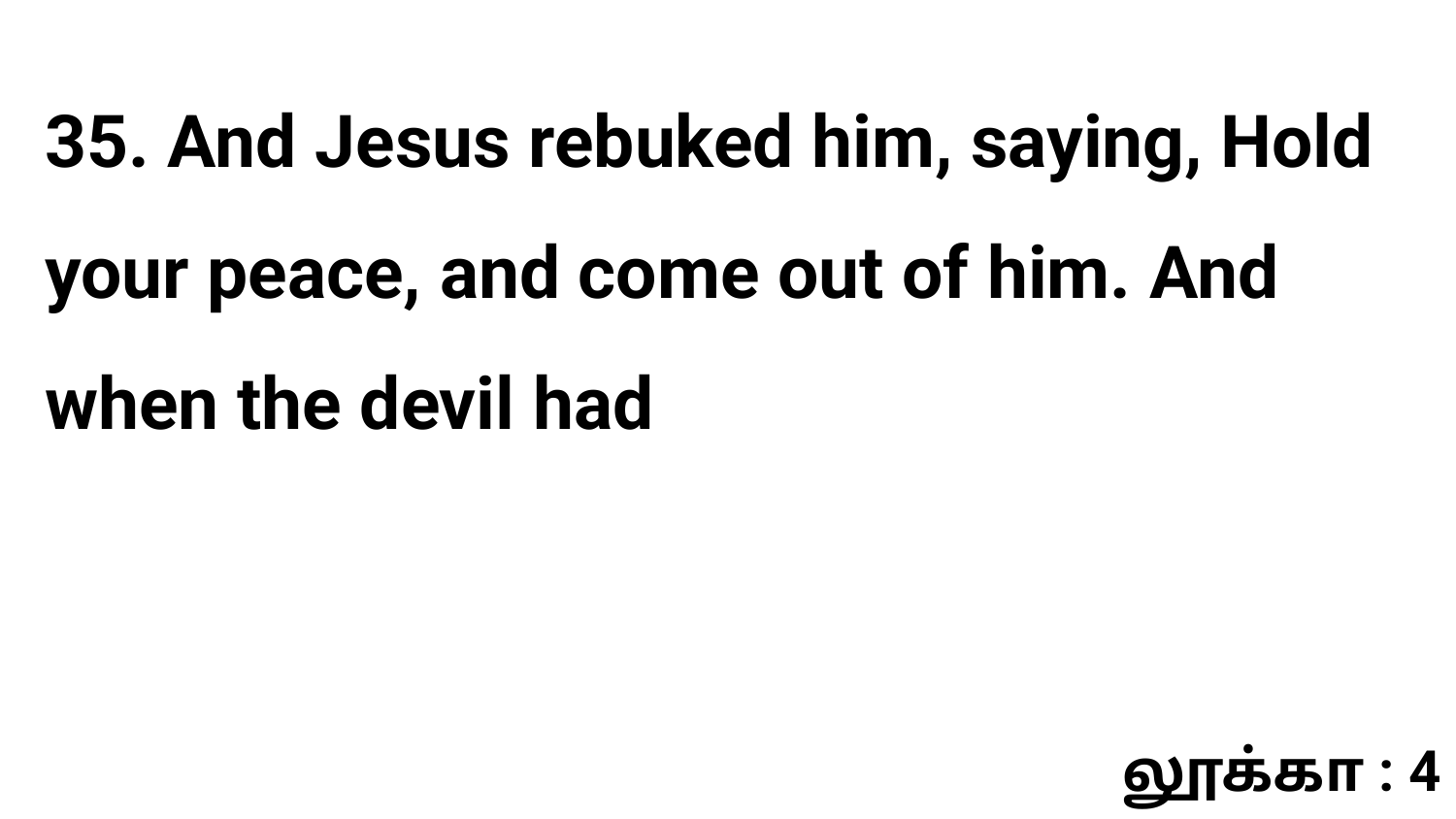

35. And Jesus rebuked him, saying, Hold your peace, and come out of him. And when the devil had
லூக்கா : 4